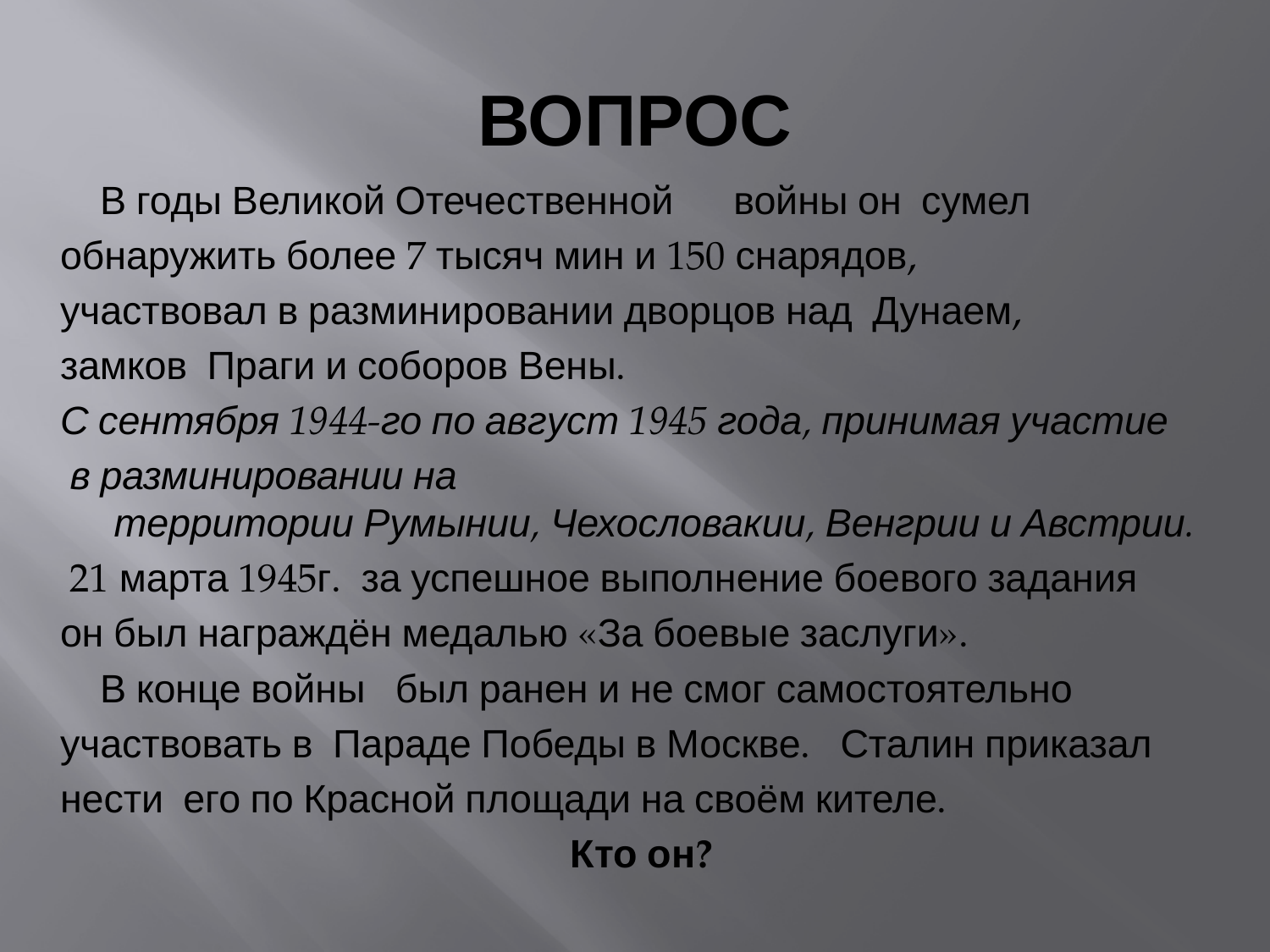

# ВОПРОС
    В годы Великой Отечественной	 войны он  сумел
обнаружить более 7 тысяч мин и 150 снарядов,
участвовал в разминировании дворцов над  Дунаем,
замков  Праги и соборов Вены.
С сентября 1944-го по август 1945 года, принимая участие
 в разминировании на территории Румынии, Чехословакии, Венгрии и Австрии.
 21 марта 1945г.  за успешное выполнение боевого задания
он был награждён медалью «За боевые заслуги».
    В конце войны   был ранен и не смог самостоятельно
участвовать в  Параде Победы в Москве.   Сталин приказал
нести  его по Красной площади на своём кителе.
Кто он?